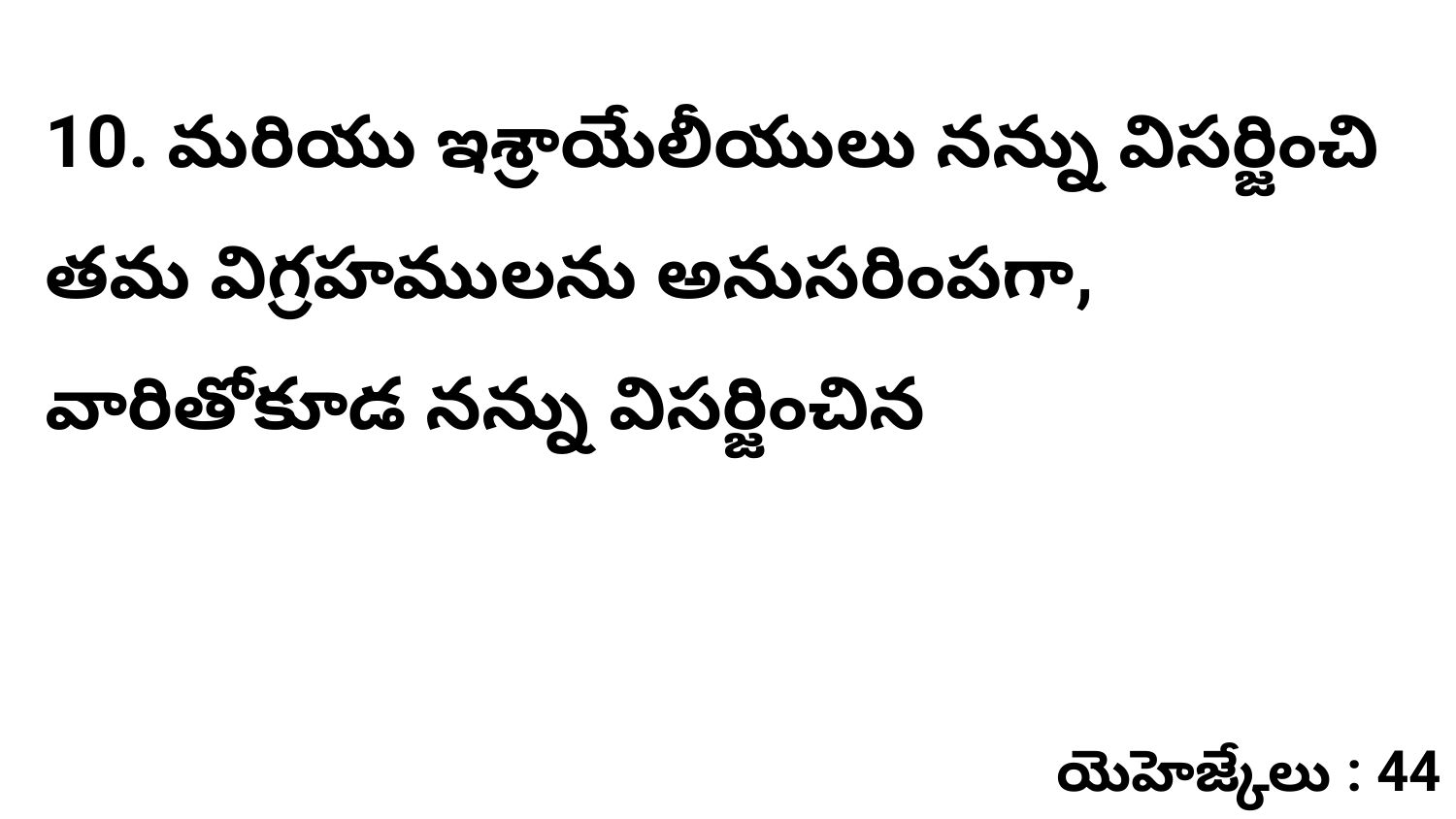

10. మరియు ఇశ్రాయేలీయులు నన్ను విసర్జించి తమ విగ్రహములను అనుసరింపగా, వారితోకూడ నన్ను విసర్జించిన
యెహెజ్కేలు : 44